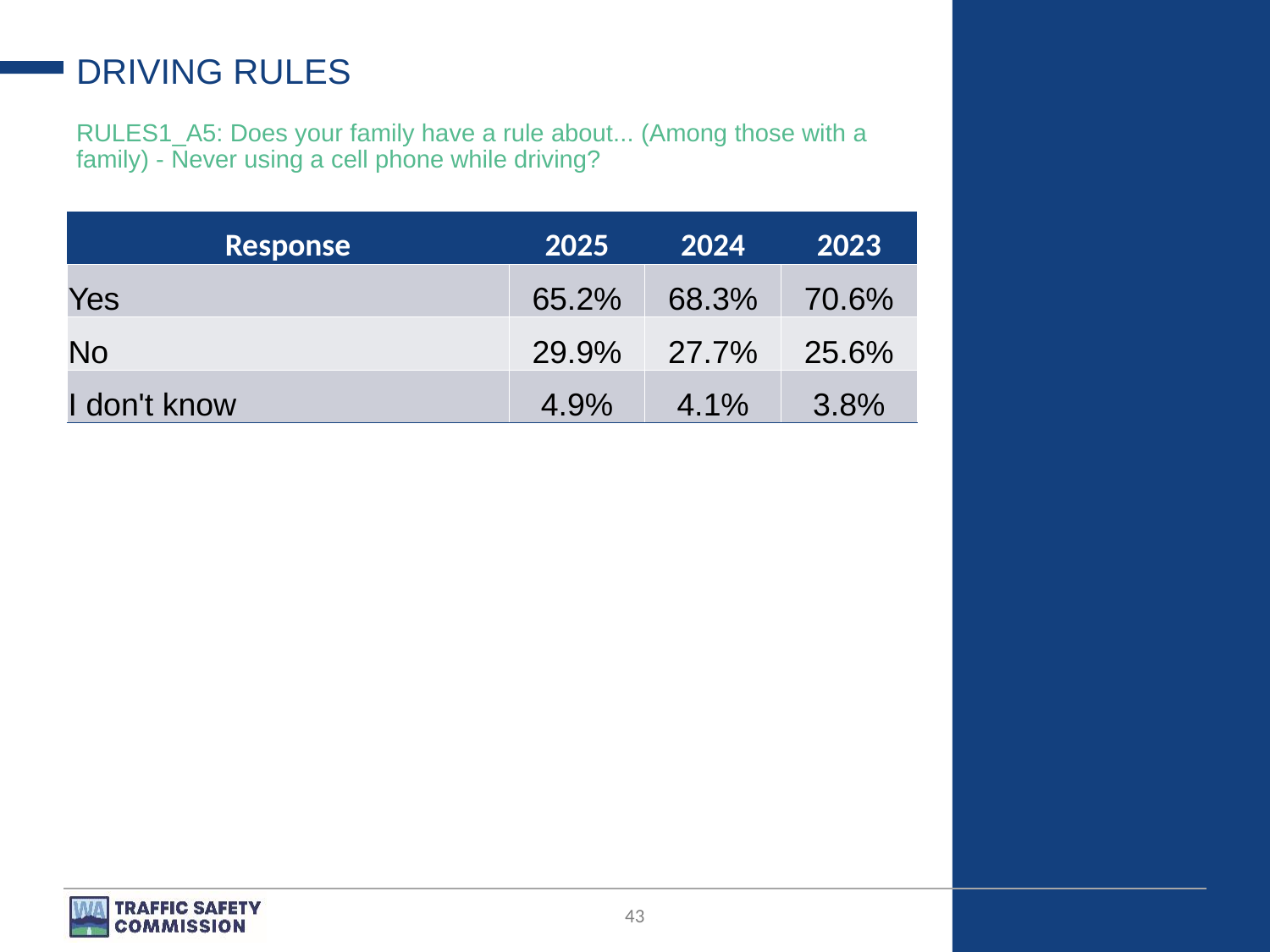

# DRIVING RULES
RULES1_A5: Does your family have a rule about... (Among those with a family) - Never using a cell phone while driving?
| Response | 2025 | 2024 | 2023 |
| --- | --- | --- | --- |
| Yes | 65.2% | 68.3% | 70.6% |
| No | 29.9% | 27.7% | 25.6% |
| I don't know | 4.9% | 4.1% | 3.8% |